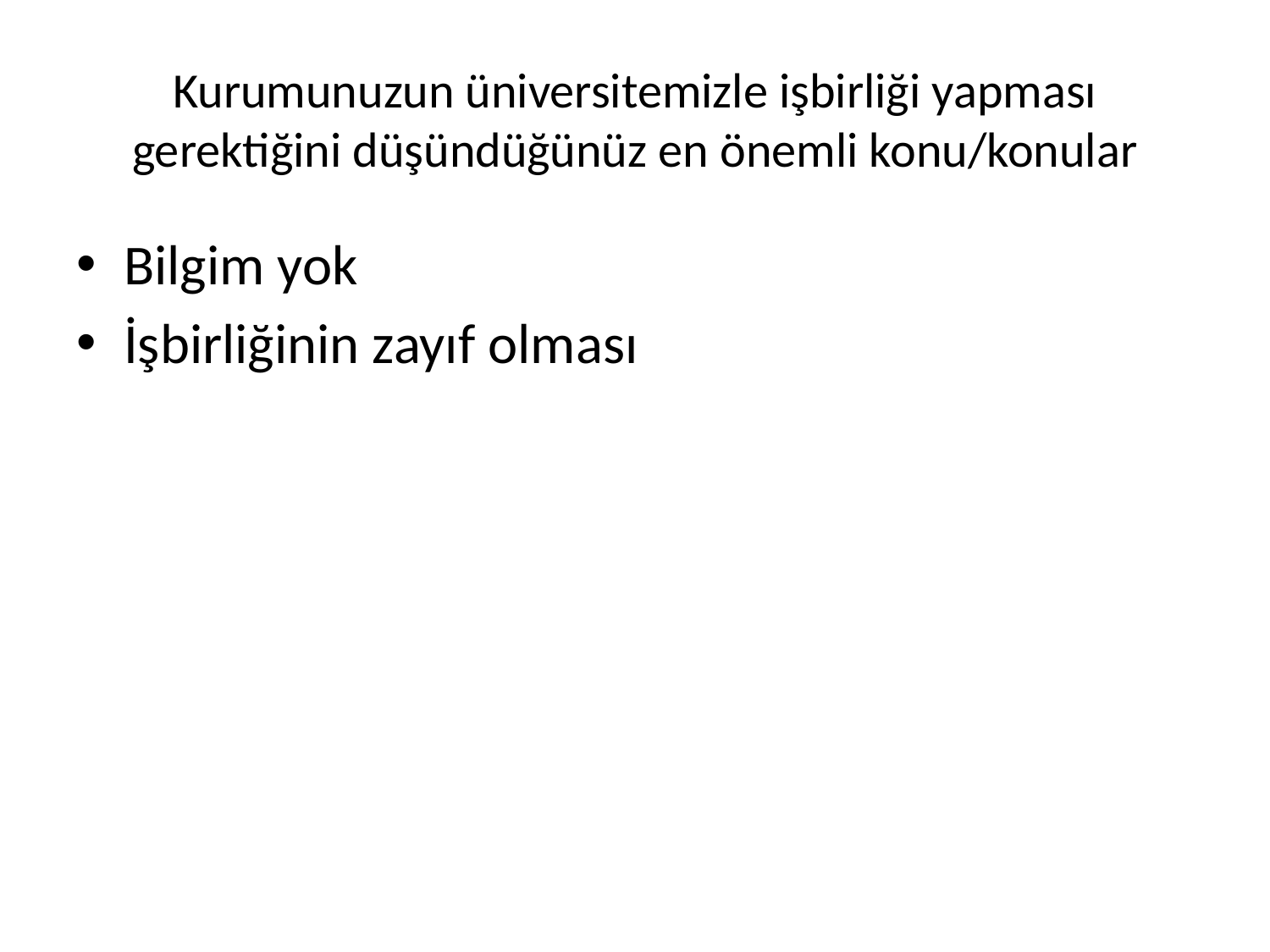

# Kurumunuzun üniversitemizle işbirliği yapması gerektiğini düşündüğünüz en önemli konu/konular
Bilgim yok
İşbirliğinin zayıf olması